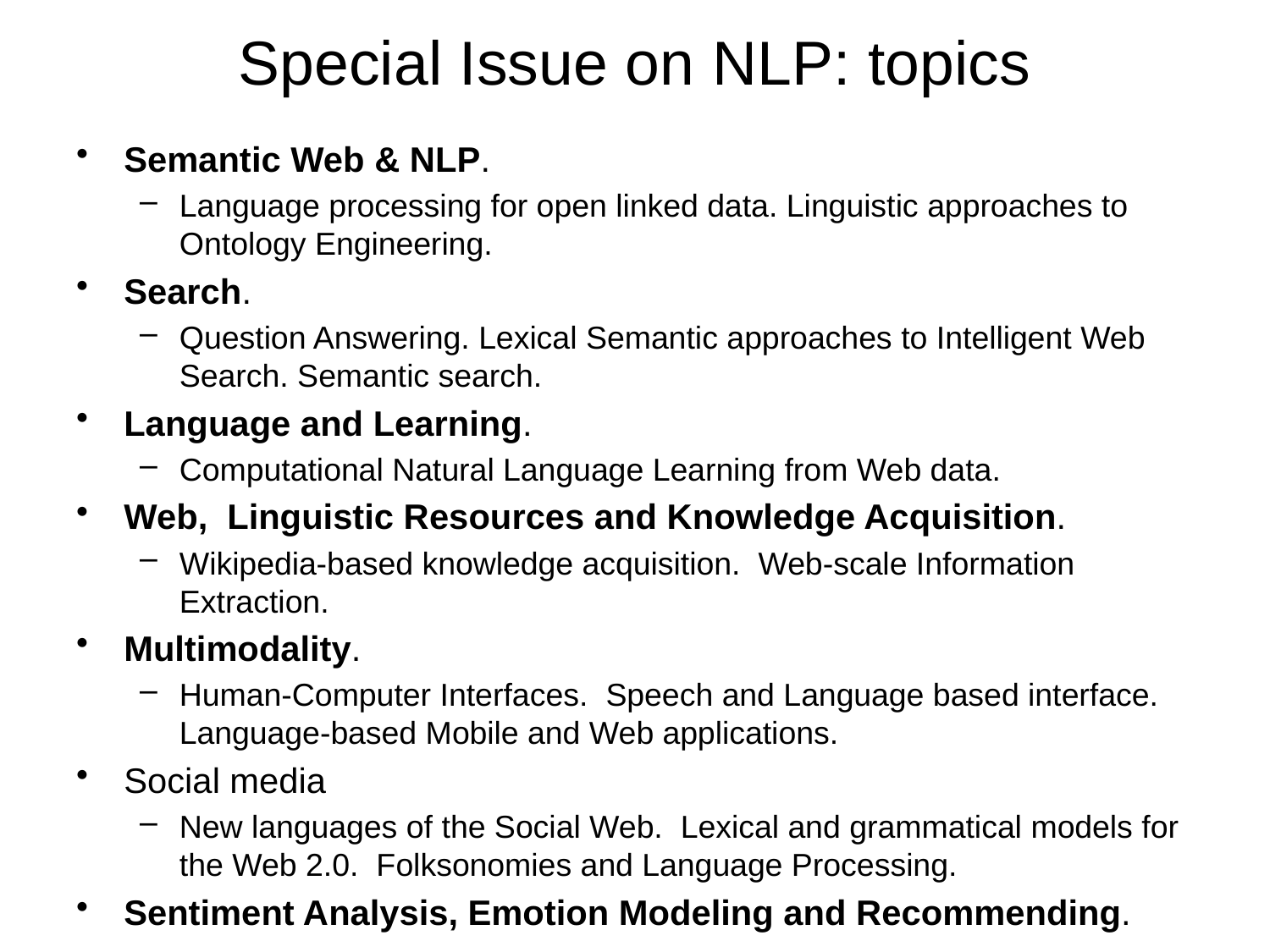

# Special Issue on NLP: topics
Semantic Web & NLP.
Language processing for open linked data. Linguistic approaches to Ontology Engineering.
Search.
Question Answering. Lexical Semantic approaches to Intelligent Web Search. Semantic search.
Language and Learning.
Computational Natural Language Learning from Web data.
Web,  Linguistic Resources and Knowledge Acquisition.
Wikipedia-based knowledge acquisition.  Web-scale Information Extraction.
Multimodality.
Human-Computer Interfaces.  Speech and Language based interface.  Language-based Mobile and Web applications.
Social media
New languages of the Social Web.  Lexical and grammatical models for the Web 2.0.  Folksonomies and Language Processing.
Sentiment Analysis, Emotion Modeling and Recommending.